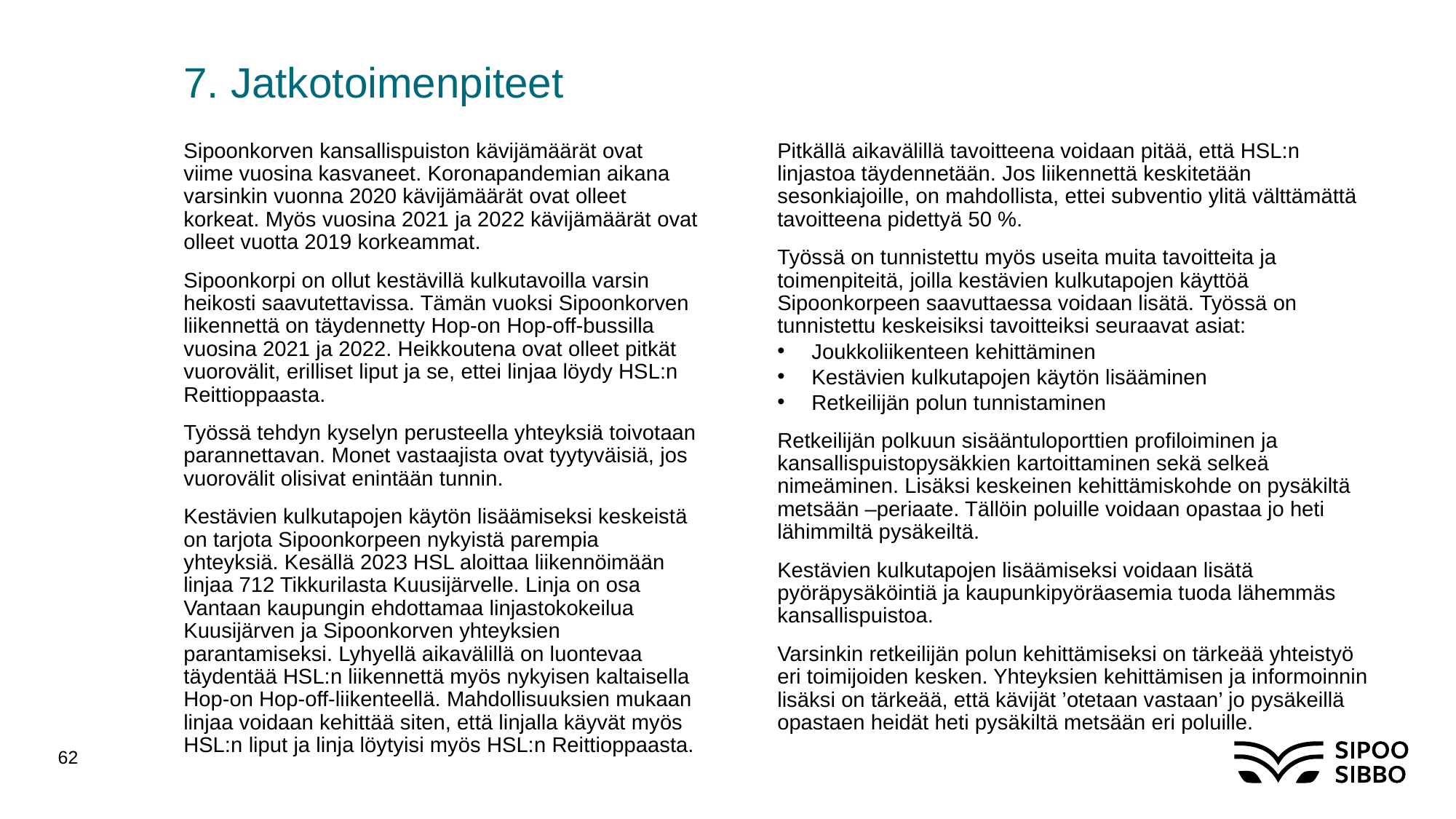

# 7. Jatkotoimenpiteet
Sipoonkorven kansallispuiston kävijämäärät ovat viime vuosina kasvaneet. Koronapandemian aikana varsinkin vuonna 2020 kävijämäärät ovat olleet korkeat. Myös vuosina 2021 ja 2022 kävijämäärät ovat olleet vuotta 2019 korkeammat.
Sipoonkorpi on ollut kestävillä kulkutavoilla varsin heikosti saavutettavissa. Tämän vuoksi Sipoonkorven liikennettä on täydennetty Hop-on Hop-off-bussilla vuosina 2021 ja 2022. Heikkoutena ovat olleet pitkät vuorovälit, erilliset liput ja se, ettei linjaa löydy HSL:n Reittioppaasta.
Työssä tehdyn kyselyn perusteella yhteyksiä toivotaan parannettavan. Monet vastaajista ovat tyytyväisiä, jos vuorovälit olisivat enintään tunnin.
Kestävien kulkutapojen käytön lisäämiseksi keskeistä on tarjota Sipoonkorpeen nykyistä parempia yhteyksiä. Kesällä 2023 HSL aloittaa liikennöimään linjaa 712 Tikkurilasta Kuusijärvelle. Linja on osa Vantaan kaupungin ehdottamaa linjastokokeilua Kuusijärven ja Sipoonkorven yhteyksien parantamiseksi. Lyhyellä aikavälillä on luontevaa täydentää HSL:n liikennettä myös nykyisen kaltaisella Hop-on Hop-off-liikenteellä. Mahdollisuuksien mukaan linjaa voidaan kehittää siten, että linjalla käyvät myös HSL:n liput ja linja löytyisi myös HSL:n Reittioppaasta.
Pitkällä aikavälillä tavoitteena voidaan pitää, että HSL:n linjastoa täydennetään. Jos liikennettä keskitetään sesonkiajoille, on mahdollista, ettei subventio ylitä välttämättä tavoitteena pidettyä 50 %.
Työssä on tunnistettu myös useita muita tavoitteita ja toimenpiteitä, joilla kestävien kulkutapojen käyttöä Sipoonkorpeen saavuttaessa voidaan lisätä. Työssä on tunnistettu keskeisiksi tavoitteiksi seuraavat asiat:
Joukkoliikenteen kehittäminen
Kestävien kulkutapojen käytön lisääminen
Retkeilijän polun tunnistaminen
Retkeilijän polkuun sisääntuloporttien profiloiminen ja kansallispuistopysäkkien kartoittaminen sekä selkeä nimeäminen. Lisäksi keskeinen kehittämiskohde on pysäkiltä metsään –periaate. Tällöin poluille voidaan opastaa jo heti lähimmiltä pysäkeiltä.
Kestävien kulkutapojen lisäämiseksi voidaan lisätä pyöräpysäköintiä ja kaupunkipyöräasemia tuoda lähemmäs kansallispuistoa.
Varsinkin retkeilijän polun kehittämiseksi on tärkeää yhteistyö eri toimijoiden kesken. Yhteyksien kehittämisen ja informoinnin lisäksi on tärkeää, että kävijät ’otetaan vastaan’ jo pysäkeillä opastaen heidät heti pysäkiltä metsään eri poluille.